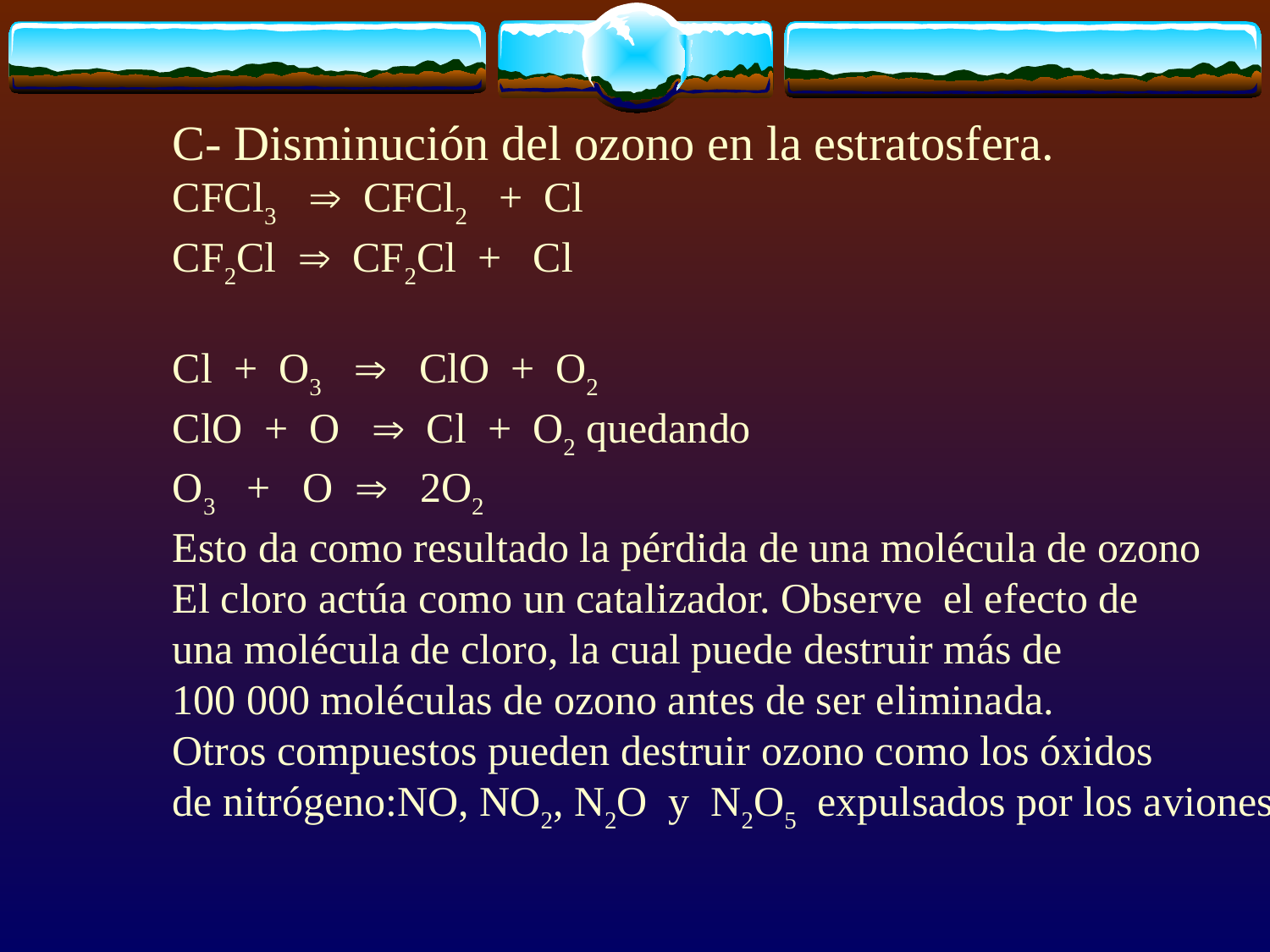

C- Disminución del ozono en la estratosfera.
CFCl3   ⇒  CFCl2   +  Cl
CF2Cl  ⇒  CF2Cl  +   Cl

Cl  +  O3   ⇒   ClO  +  O2
ClO  +  O   ⇒  Cl  +  O2 quedando
O3   +   O  ⇒   2O2
Esto da como resultado la pérdida de una molécula de ozono
El cloro actúa como un catalizador. Observe  el efecto de
una molécula de cloro, la cual puede destruir más de
100 000 moléculas de ozono antes de ser eliminada.
Otros compuestos pueden destruir ozono como los óxidos
de nitrógeno:NO, NO2, N2O  y  N2O5  expulsados por los aviones